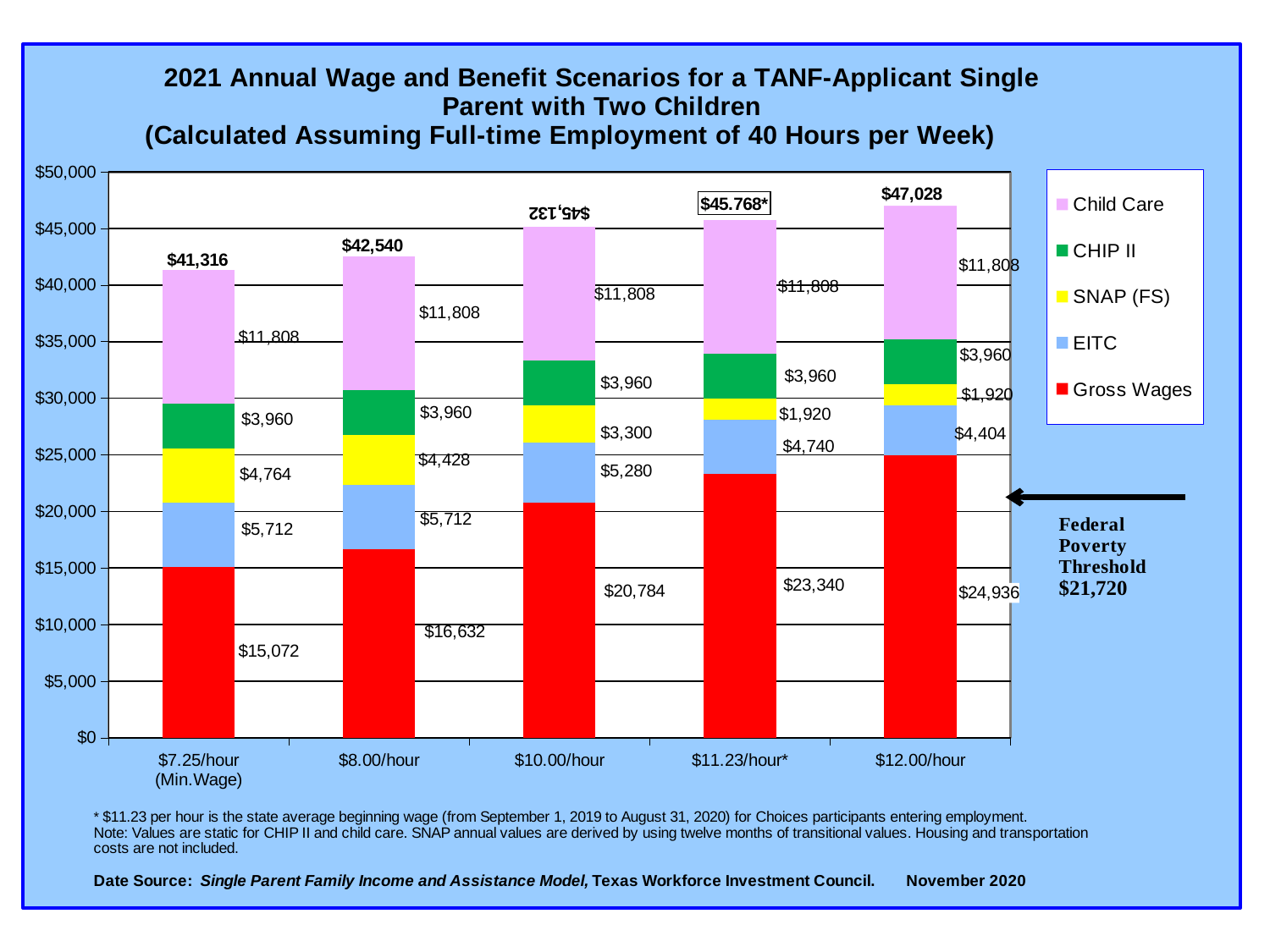

### Chart: 2021 Annual Wage and Benefit Scenarios for a TANF-Applicant Single Parent with Two Children
(Calculated Assuming Full-time Employment of 40 Hours per Week)

| Category | Gross Wages | EITC | SNAP (FS) | CHIP II | Child Care |
|---|---|---|---|---|---|
| $7.25/hour (Min.Wage) | 15072.0 | 5712.0 | 4764.0 | 3960.0 | 11808.0 |
| $8.00/hour | 16632.0 | 5712.0 | 4428.0 | 3960.0 | 11808.0 |
| $10.00/hour | 20784.0 | 5280.0 | 3300.0 | 3960.0 | 11808.0 |
| $11.23/hour* | 23340.0 | 4740.0 | 1920.0 | 3960.0 | 11808.0 |
| $12.00/hour | 24936.0 | 4404.0 | 1920.0 | 3960.0 | 11808.0 |